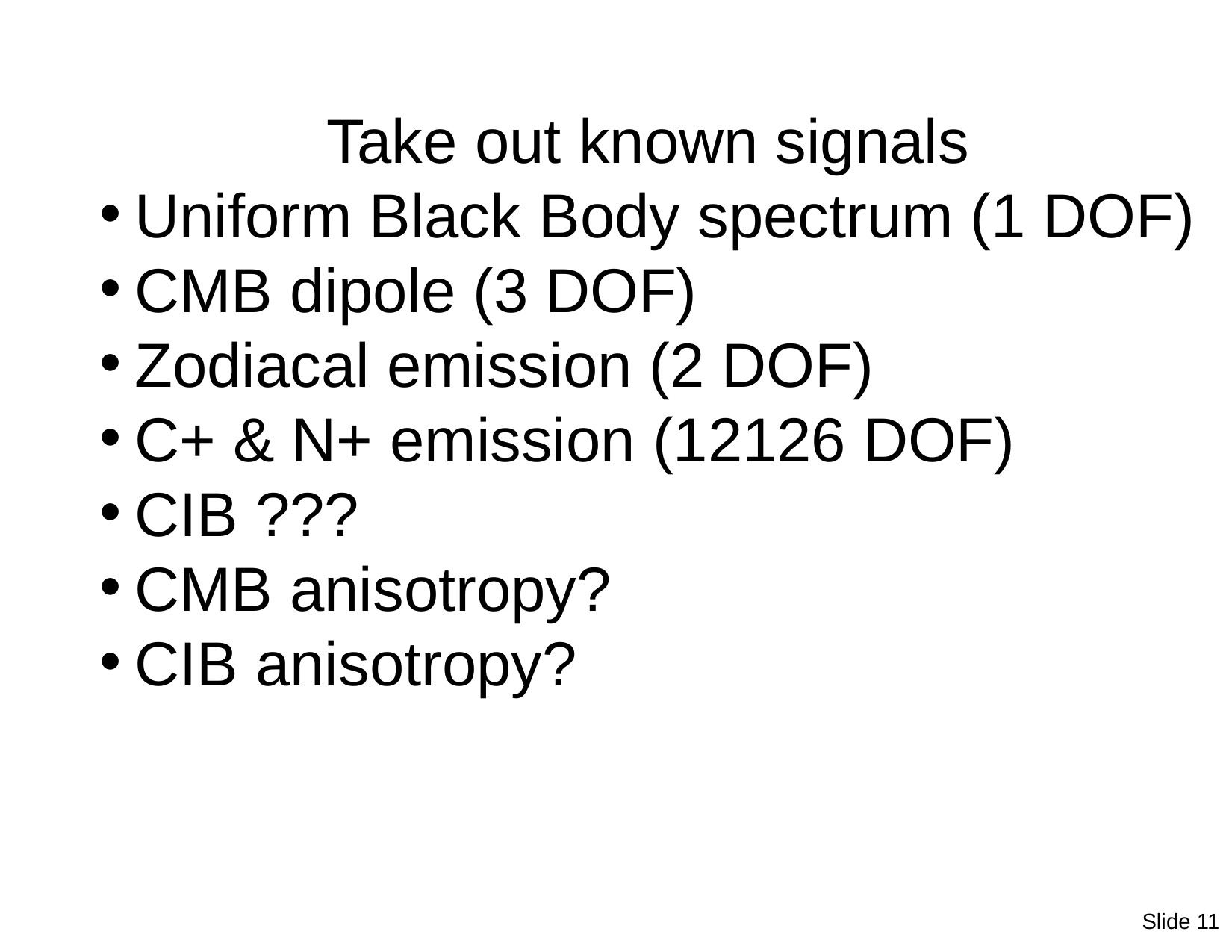

Take out known signals
Uniform Black Body spectrum (1 DOF)
CMB dipole (3 DOF)
Zodiacal emission (2 DOF)
C+ & N+ emission (12126 DOF)
CIB ???
CMB anisotropy?
CIB anisotropy?
Slide 11